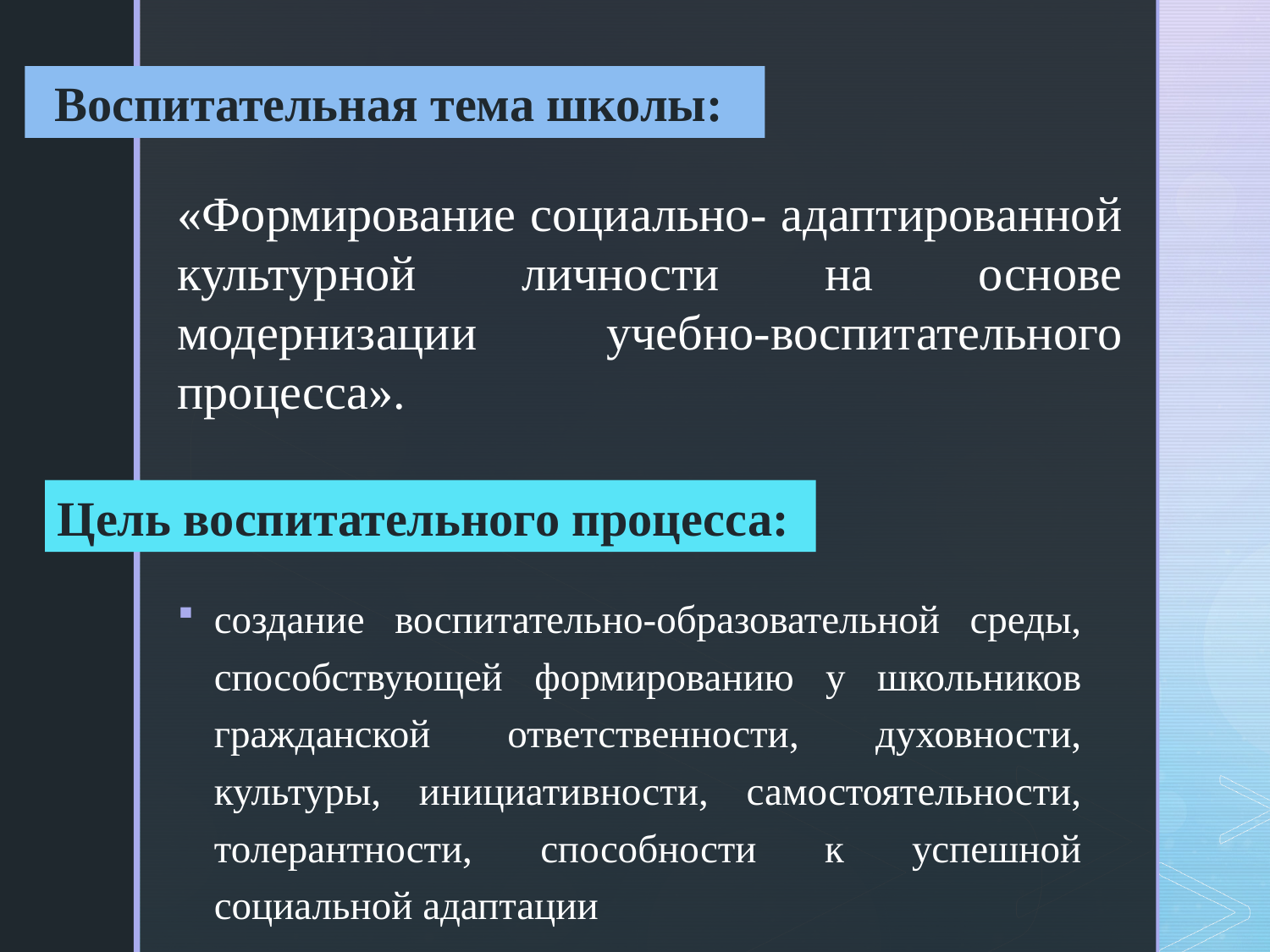

Воспитательная тема школы:
«Формирование социально- адаптированной культурной личности на основе модернизации учебно-воспитательного процесса».
Цель воспитательного процесса:
создание воспитательно-образовательной среды, способствующей формированию у школьников гражданской ответственности, духовности, культуры, инициативности, самостоятельности, толерантности, способности к успешной социальной адаптации